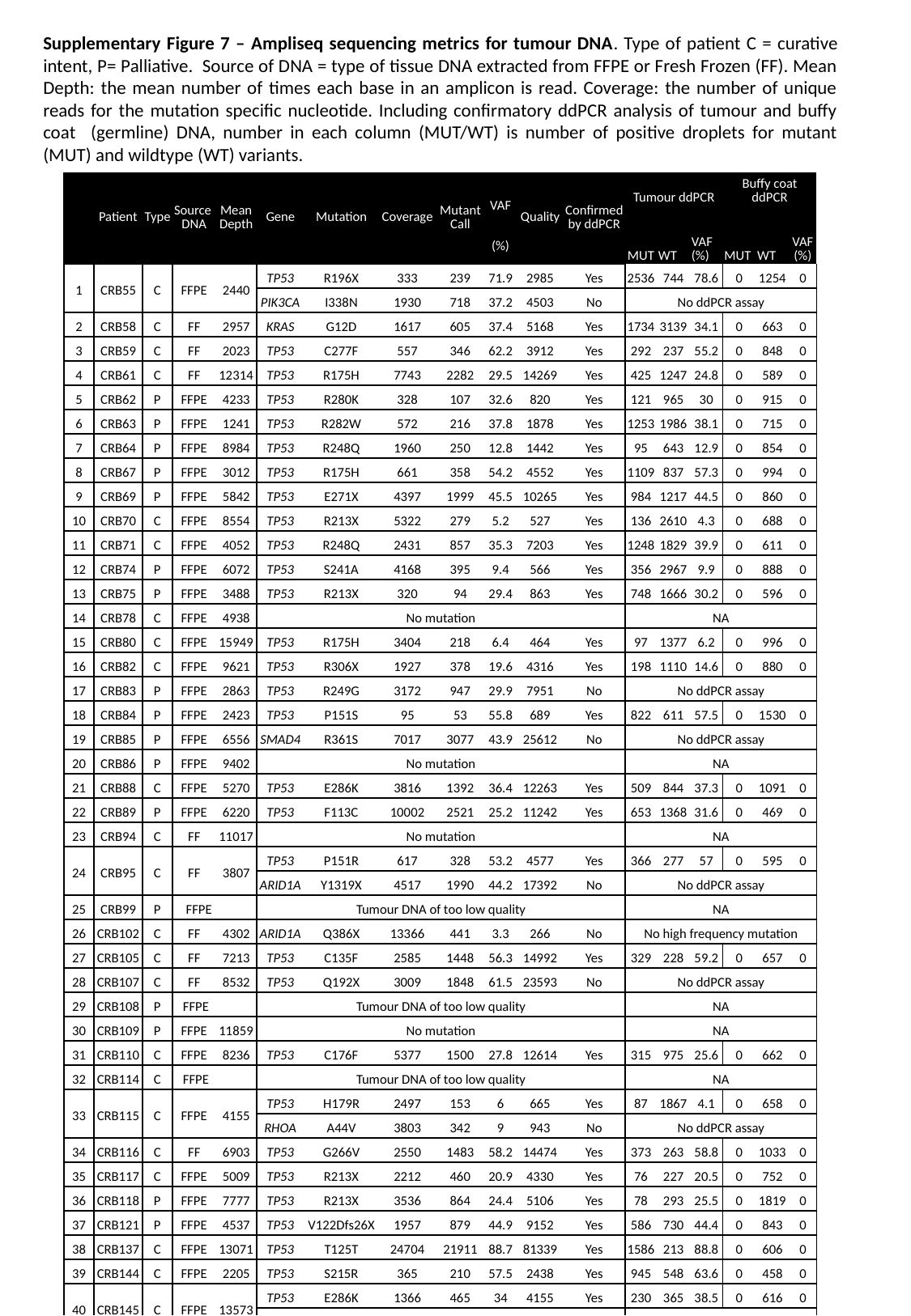

Supplementary Figure 7 – Ampliseq sequencing metrics for tumour DNA. Type of patient C = curative intent, P= Palliative.  Source of DNA = type of tissue DNA extracted from FFPE or Fresh Frozen (FF). Mean Depth: the mean number of times each base in an amplicon is read. Coverage: the number of unique reads for the mutation specific nucleotide. Including confirmatory ddPCR analysis of tumour and buffy coat  (germline) DNA, number in each column (MUT/WT) is number of positive droplets for mutant (MUT) and wildtype (WT) variants.
|  | Patient | Type | Source DNA | Mean Depth | Gene | Mutation | Coverage | Mutant Call | VAF | Quality | Confirmed by ddPCR | Tumour ddPCR |  |  | Buffy coat ddPCR |  |  |
| --- | --- | --- | --- | --- | --- | --- | --- | --- | --- | --- | --- | --- | --- | --- | --- | --- | --- |
|  |  |  |  |  |  |  |  |  |  |  |  | MUT | WT | VAF (%) | MUT | WT | VAF (%) |
|  |  |  |  |  |  |  |  |  | (%) |  |  | MUT | WT | VAF (%) | MUT | WT | VAF (%) |
| 1 | CRB55 | C | FFPE | 2440 | TP53 | R196X | 333 | 239 | 71.9 | 2985 | Yes | 2536 | 744 | 78.6 | 0 | 1254 | 0 |
|  |  |  |  |  | PIK3CA | I338N | 1930 | 718 | 37.2 | 4503 | No | No ddPCR assay |  |  |  |  |  |
| 2 | CRB58 | C | FF | 2957 | KRAS | G12D | 1617 | 605 | 37.4 | 5168 | Yes | 1734 | 3139 | 34.1 | 0 | 663 | 0 |
| 3 | CRB59 | C | FF | 2023 | TP53 | C277F | 557 | 346 | 62.2 | 3912 | Yes | 292 | 237 | 55.2 | 0 | 848 | 0 |
| 4 | CRB61 | C | FF | 12314 | TP53 | R175H | 7743 | 2282 | 29.5 | 14269 | Yes | 425 | 1247 | 24.8 | 0 | 589 | 0 |
| 5 | CRB62 | P | FFPE | 4233 | TP53 | R280K | 328 | 107 | 32.6 | 820 | Yes | 121 | 965 | 30 | 0 | 915 | 0 |
| 6 | CRB63 | P | FFPE | 1241 | TP53 | R282W | 572 | 216 | 37.8 | 1878 | Yes | 1253 | 1986 | 38.1 | 0 | 715 | 0 |
| 7 | CRB64 | P | FFPE | 8984 | TP53 | R248Q | 1960 | 250 | 12.8 | 1442 | Yes | 95 | 643 | 12.9 | 0 | 854 | 0 |
| 8 | CRB67 | P | FFPE | 3012 | TP53 | R175H | 661 | 358 | 54.2 | 4552 | Yes | 1109 | 837 | 57.3 | 0 | 994 | 0 |
| 9 | CRB69 | P | FFPE | 5842 | TP53 | E271X | 4397 | 1999 | 45.5 | 10265 | Yes | 984 | 1217 | 44.5 | 0 | 860 | 0 |
| 10 | CRB70 | C | FFPE | 8554 | TP53 | R213X | 5322 | 279 | 5.2 | 527 | Yes | 136 | 2610 | 4.3 | 0 | 688 | 0 |
| 11 | CRB71 | C | FFPE | 4052 | TP53 | R248Q | 2431 | 857 | 35.3 | 7203 | Yes | 1248 | 1829 | 39.9 | 0 | 611 | 0 |
| 12 | CRB74 | P | FFPE | 6072 | TP53 | S241A | 4168 | 395 | 9.4 | 566 | Yes | 356 | 2967 | 9.9 | 0 | 888 | 0 |
| 13 | CRB75 | P | FFPE | 3488 | TP53 | R213X | 320 | 94 | 29.4 | 863 | Yes | 748 | 1666 | 30.2 | 0 | 596 | 0 |
| 14 | CRB78 | C | FFPE | 4938 | No mutation |  |  |  |  |  |  | NA |  |  |  |  |  |
| 15 | CRB80 | C | FFPE | 15949 | TP53 | R175H | 3404 | 218 | 6.4 | 464 | Yes | 97 | 1377 | 6.2 | 0 | 996 | 0 |
| 16 | CRB82 | C | FFPE | 9621 | TP53 | R306X | 1927 | 378 | 19.6 | 4316 | Yes | 198 | 1110 | 14.6 | 0 | 880 | 0 |
| 17 | CRB83 | P | FFPE | 2863 | TP53 | R249G | 3172 | 947 | 29.9 | 7951 | No | No ddPCR assay |  |  |  |  |  |
| 18 | CRB84 | P | FFPE | 2423 | TP53 | P151S | 95 | 53 | 55.8 | 689 | Yes | 822 | 611 | 57.5 | 0 | 1530 | 0 |
| 19 | CRB85 | P | FFPE | 6556 | SMAD4 | R361S | 7017 | 3077 | 43.9 | 25612 | No | No ddPCR assay |  |  |  |  |  |
| 20 | CRB86 | P | FFPE | 9402 | No mutation |  |  |  |  |  |  | NA |  |  |  |  |  |
| 21 | CRB88 | C | FFPE | 5270 | TP53 | E286K | 3816 | 1392 | 36.4 | 12263 | Yes | 509 | 844 | 37.3 | 0 | 1091 | 0 |
| 22 | CRB89 | P | FFPE | 6220 | TP53 | F113C | 10002 | 2521 | 25.2 | 11242 | Yes | 653 | 1368 | 31.6 | 0 | 469 | 0 |
| 23 | CRB94 | C | FF | 11017 | No mutation |  |  |  |  |  |  | NA |  |  |  |  |  |
| 24 | CRB95 | C | FF | 3807 | TP53 | P151R | 617 | 328 | 53.2 | 4577 | Yes | 366 | 277 | 57 | 0 | 595 | 0 |
|  |  |  |  |  | ARID1A | Y1319X | 4517 | 1990 | 44.2 | 17392 | No | No ddPCR assay |  |  |  |  |  |
| 25 | CRB99 | P | FFPE |  | Tumour DNA of too low quality |  |  |  |  |  |  | NA |  |  |  |  |  |
| 26 | CRB102 | C | FF | 4302 | ARID1A | Q386X | 13366 | 441 | 3.3 | 266 | No | No high frequency mutation |  |  |  |  |  |
| 27 | CRB105 | C | FF | 7213 | TP53 | C135F | 2585 | 1448 | 56.3 | 14992 | Yes | 329 | 228 | 59.2 | 0 | 657 | 0 |
| 28 | CRB107 | C | FF | 8532 | TP53 | Q192X | 3009 | 1848 | 61.5 | 23593 | No | No ddPCR assay |  |  |  |  |  |
| 29 | CRB108 | P | FFPE |  | Tumour DNA of too low quality |  |  |  |  |  |  | NA |  |  |  |  |  |
| 30 | CRB109 | P | FFPE | 11859 | No mutation |  |  |  |  |  |  | NA |  |  |  |  |  |
| 31 | CRB110 | C | FFPE | 8236 | TP53 | C176F | 5377 | 1500 | 27.8 | 12614 | Yes | 315 | 975 | 25.6 | 0 | 662 | 0 |
| 32 | CRB114 | C | FFPE |  | Tumour DNA of too low quality |  |  |  |  |  |  | NA |  |  |  |  |  |
| 33 | CRB115 | C | FFPE | 4155 | TP53 | H179R | 2497 | 153 | 6 | 665 | Yes | 87 | 1867 | 4.1 | 0 | 658 | 0 |
|  |  |  |  |  | RHOA | A44V | 3803 | 342 | 9 | 943 | No | No ddPCR assay |  |  |  |  |  |
| 34 | CRB116 | C | FF | 6903 | TP53 | G266V | 2550 | 1483 | 58.2 | 14474 | Yes | 373 | 263 | 58.8 | 0 | 1033 | 0 |
| 35 | CRB117 | C | FFPE | 5009 | TP53 | R213X | 2212 | 460 | 20.9 | 4330 | Yes | 76 | 227 | 20.5 | 0 | 752 | 0 |
| 36 | CRB118 | P | FFPE | 7777 | TP53 | R213X | 3536 | 864 | 24.4 | 5106 | Yes | 78 | 293 | 25.5 | 0 | 1819 | 0 |
| 37 | CRB121 | P | FFPE | 4537 | TP53 | V122Dfs26X | 1957 | 879 | 44.9 | 9152 | Yes | 586 | 730 | 44.4 | 0 | 843 | 0 |
| 38 | CRB137 | C | FFPE | 13071 | TP53 | T125T | 24704 | 21911 | 88.7 | 81339 | Yes | 1586 | 213 | 88.8 | 0 | 606 | 0 |
| 39 | CRB144 | C | FFPE | 2205 | TP53 | S215R | 365 | 210 | 57.5 | 2438 | Yes | 945 | 548 | 63.6 | 0 | 458 | 0 |
| 40 | CRB145 | C | FFPE | 13573 | TP53 | E286K | 1366 | 465 | 34 | 4155 | Yes | 230 | 365 | 38.5 | 0 | 616 | 0 |
|  |  |  |  |  | PIK3CA | E545K | 14058 | 901 | 6.4 | 896 | No | Not done |  |  |  |  |  |